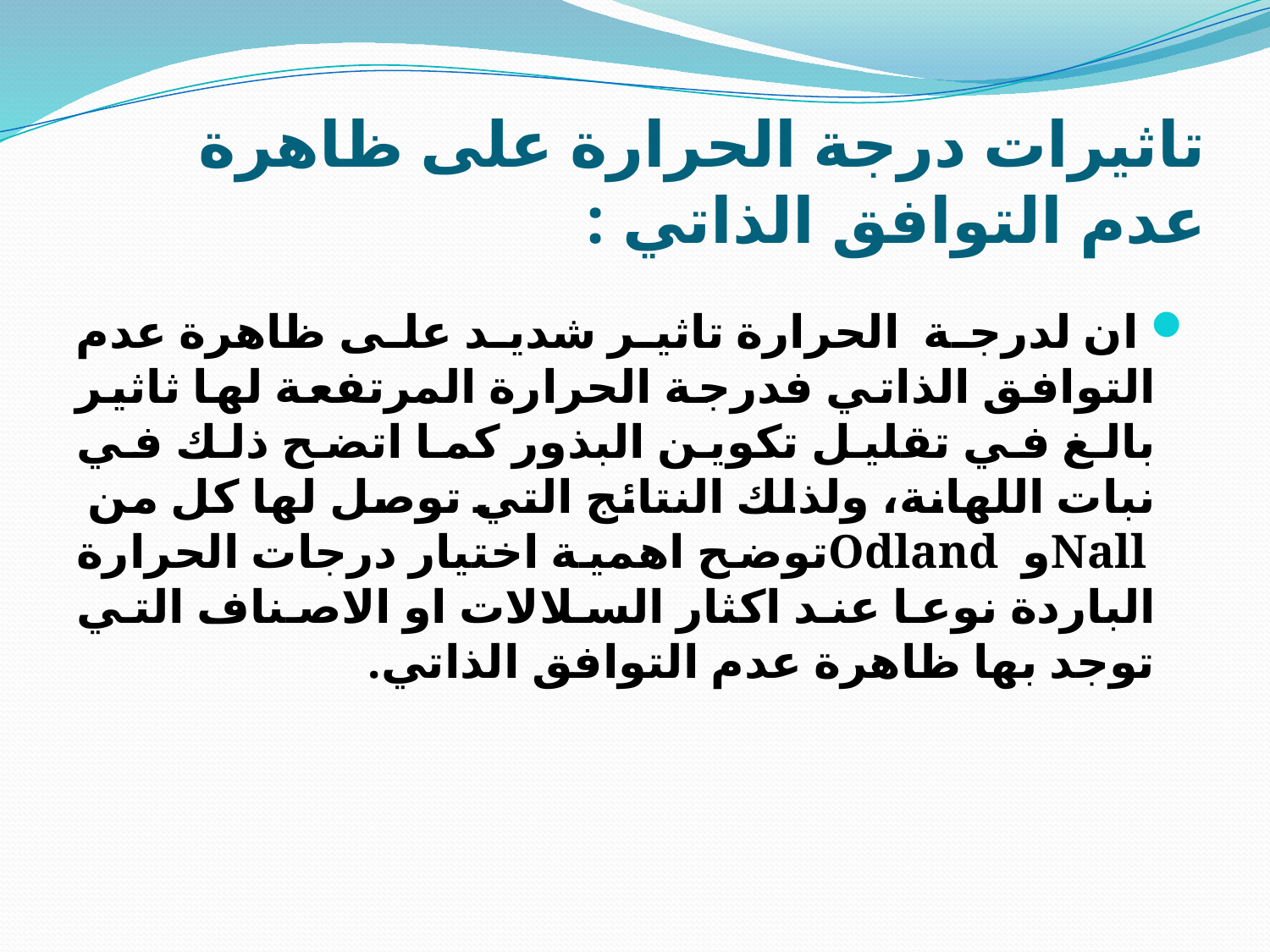

# تاثيرات درجة الحرارة على ظاهرة عدم التوافق الذاتي :
 ان لدرجة  الحرارة تاثير شديد على ظاهرة عدم التوافق الذاتي فدرجة الحرارة المرتفعة لها ثاثير بالغ في تقليل تكوين البذور كما اتضح ذلك في نبات اللهانة، ولذلك النتائج التي توصل لها كل من  Nallو  Odlandتوضح اهمية اختيار درجات الحرارة الباردة نوعا عند اكثار السلالات او الاصناف التي توجد بها ظاهرة عدم التوافق الذاتي.